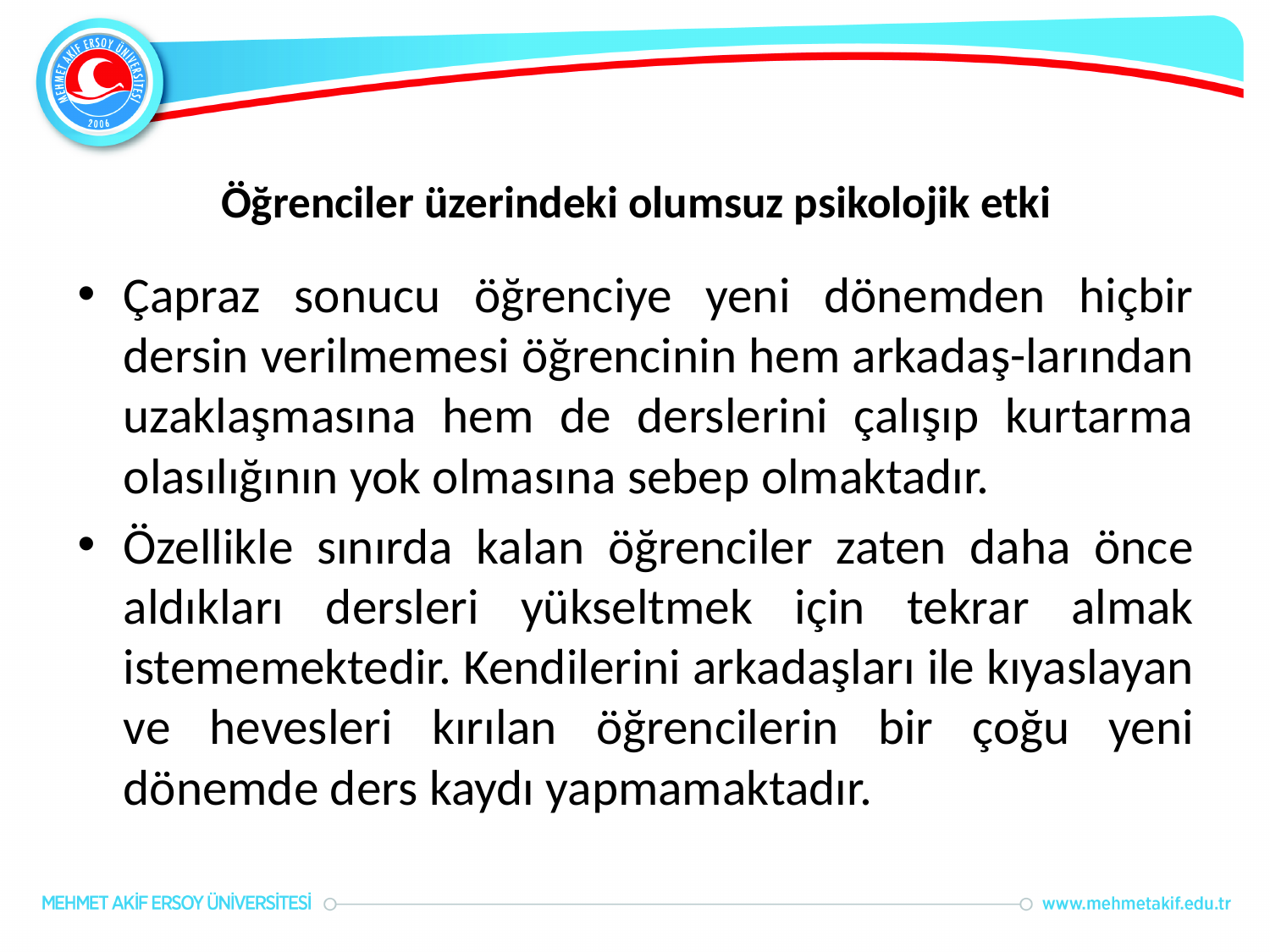

# Öğrenciler üzerindeki olumsuz psikolojik etki
Çapraz sonucu öğrenciye yeni dönemden hiçbir dersin verilmemesi öğrencinin hem arkadaş-larından uzaklaşmasına hem de derslerini çalışıp kurtarma olasılığının yok olmasına sebep olmaktadır.
Özellikle sınırda kalan öğrenciler zaten daha önce aldıkları dersleri yükseltmek için tekrar almak istememektedir. Kendilerini arkadaşları ile kıyaslayan ve hevesleri kırılan öğrencilerin bir çoğu yeni dönemde ders kaydı yapmamaktadır.